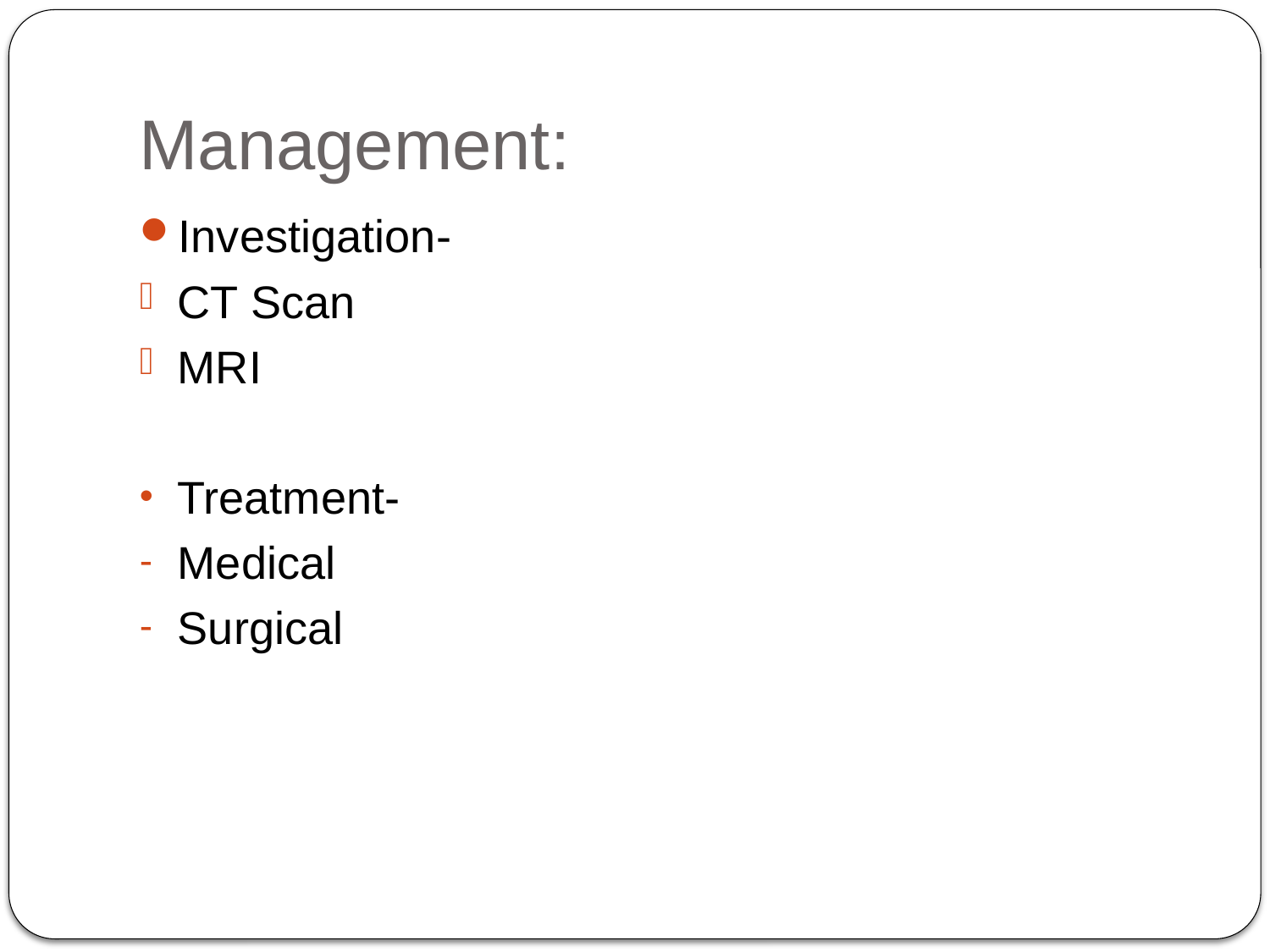

# Management:
Investigation-
CT Scan
MRI

Treatment-
Medical
Surgical